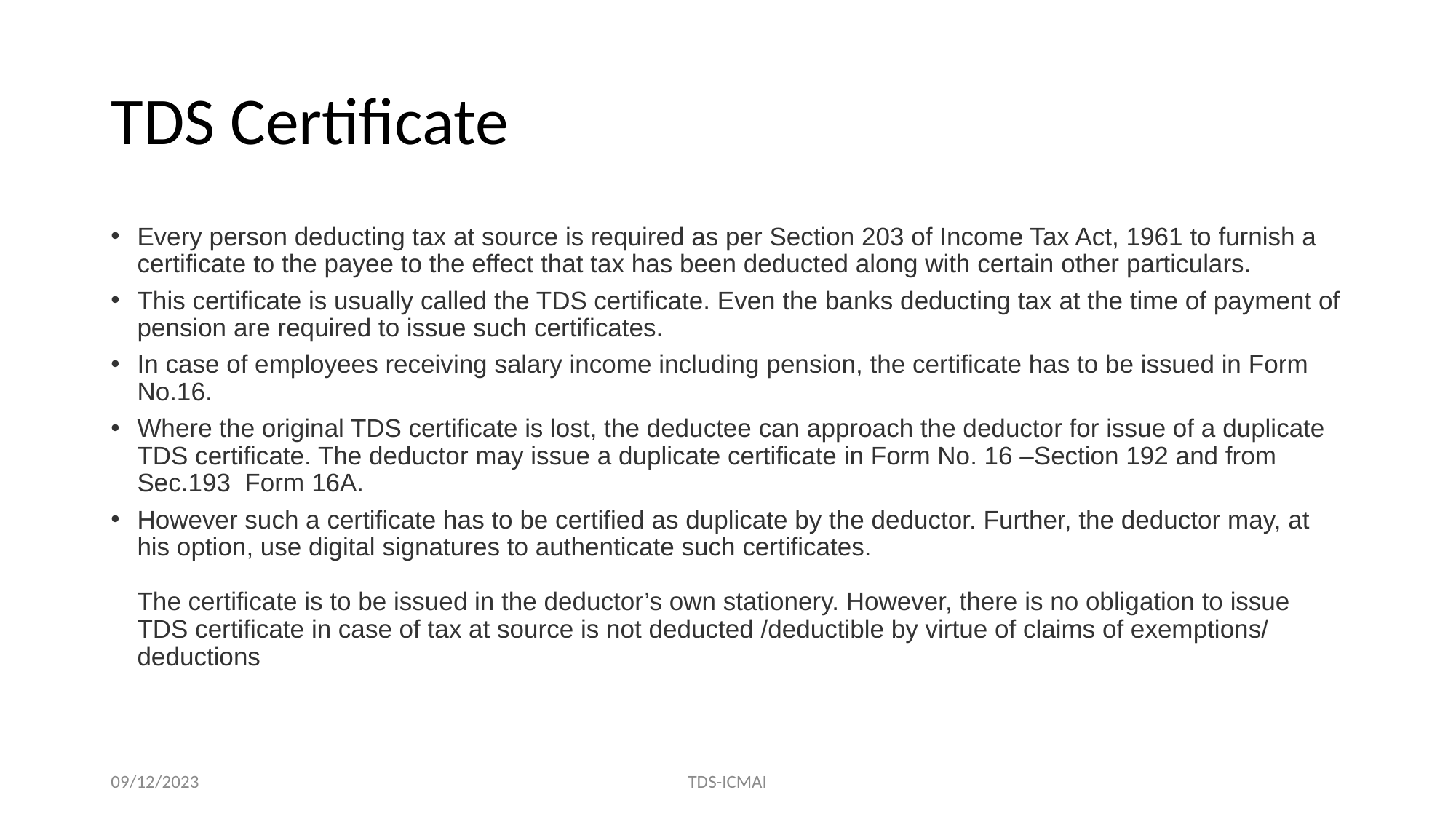

# TDS Certificate
Every person deducting tax at source is required as per Section 203 of Income Tax Act, 1961 to furnish a certificate to the payee to the effect that tax has been deducted along with certain other particulars.
This certificate is usually called the TDS certificate. Even the banks deducting tax at the time of payment of pension are required to issue such certificates.
In case of employees receiving salary income including pension, the certificate has to be issued in Form No.16.
Where the original TDS certificate is lost, the deductee can approach the deductor for issue of a duplicate TDS certificate. The deductor may issue a duplicate certificate in Form No. 16 –Section 192 and from Sec.193  Form 16A.
However such a certificate has to be certified as duplicate by the deductor. Further, the deductor may, at his option, use digital signatures to authenticate such certificates.
The certificate is to be issued in the deductor’s own stationery. However, there is no obligation to issue TDS certificate in case of tax at source is not deducted /deductible by virtue of claims of exemptions/ deductions
09/12/2023
TDS-ICMAI